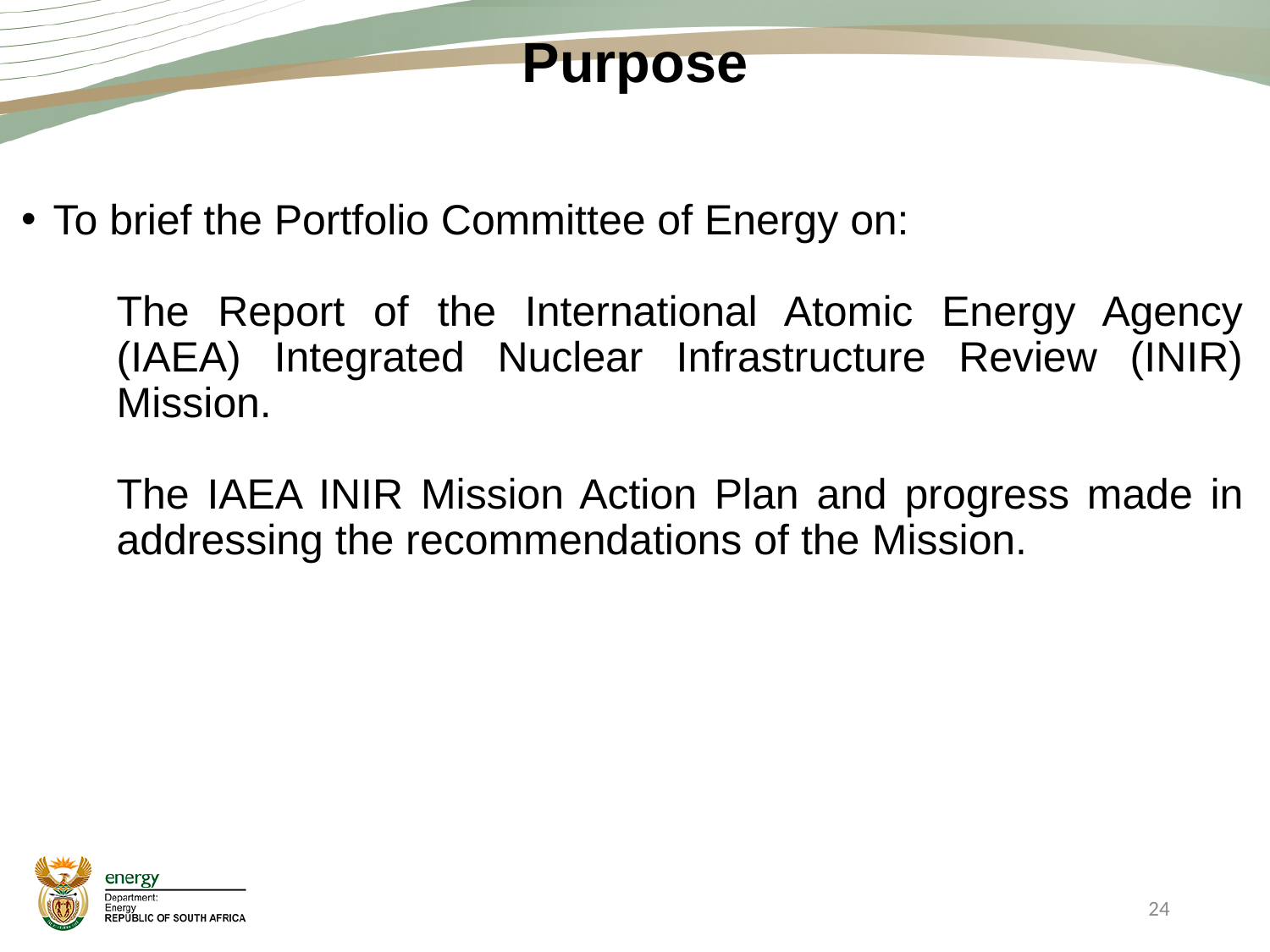

# Purpose
To brief the Portfolio Committee of Energy on:

The Report of the International Atomic Energy Agency (IAEA) Integrated Nuclear Infrastructure Review (INIR) Mission.

The IAEA INIR Mission Action Plan and progress made in addressing the recommendations of the Mission.

24